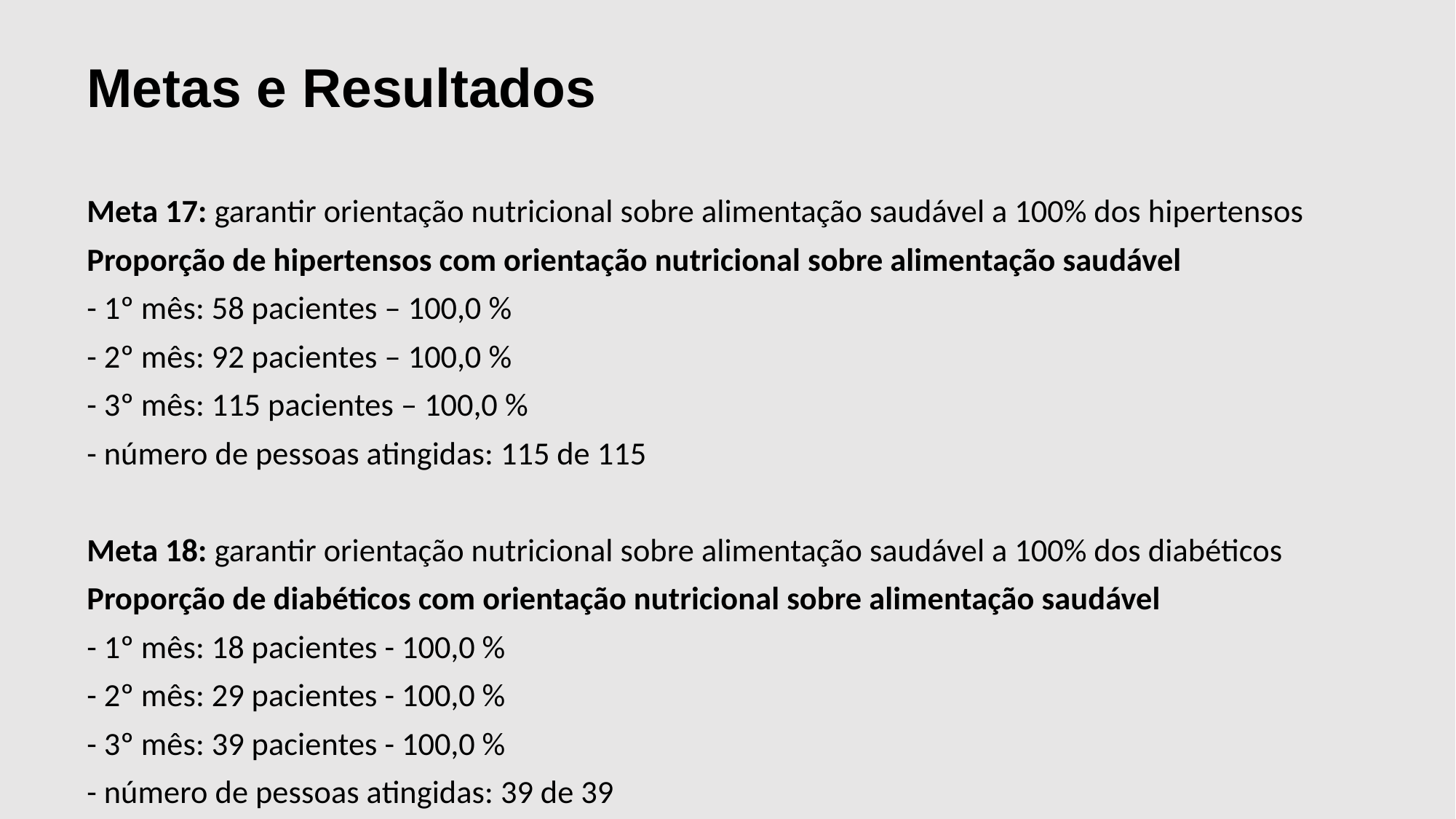

Metas e Resultados
Meta 17: garantir orientação nutricional sobre alimentação saudável a 100% dos hipertensos
Proporção de hipertensos com orientação nutricional sobre alimentação saudável
- 1º mês: 58 pacientes – 100,0 %
- 2º mês: 92 pacientes – 100,0 %
- 3º mês: 115 pacientes – 100,0 %
- número de pessoas atingidas: 115 de 115

Meta 18: garantir orientação nutricional sobre alimentação saudável a 100% dos diabéticos
Proporção de diabéticos com orientação nutricional sobre alimentação saudável
- 1º mês: 18 pacientes - 100,0 %
- 2º mês: 29 pacientes - 100,0 %
- 3º mês: 39 pacientes - 100,0 %
- número de pessoas atingidas: 39 de 39